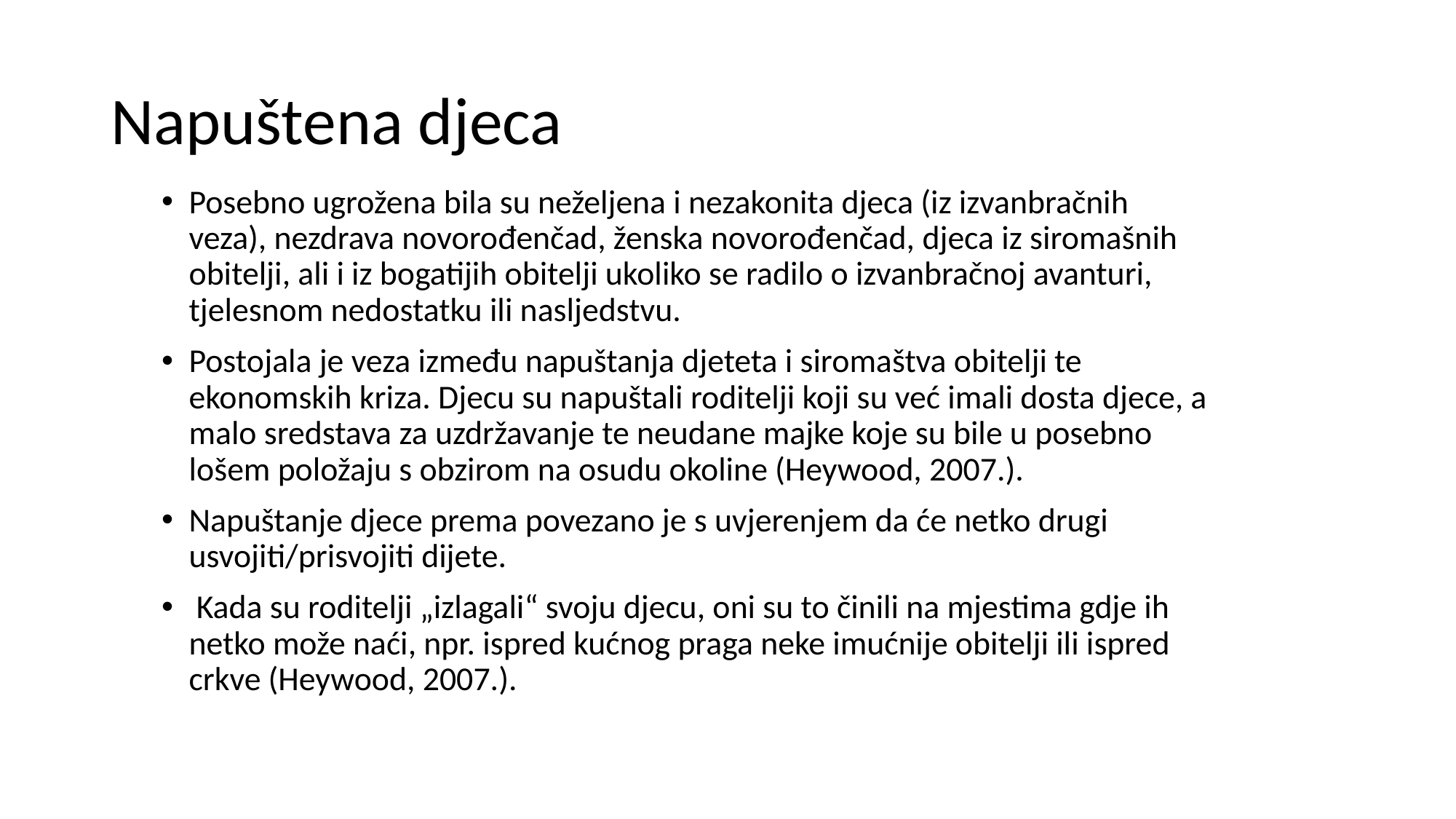

# Napuštena djeca
Posebno ugrožena bila su neželjena i nezakonita djeca (iz izvanbračnih veza), nezdrava novorođenčad, ženska novorođenčad, djeca iz siromašnih obitelji, ali i iz bogatijih obitelji ukoliko se radilo o izvanbračnoj avanturi, tjelesnom nedostatku ili nasljedstvu.
Postojala je veza između napuštanja djeteta i siromaštva obitelji te ekonomskih kriza. Djecu su napuštali roditelji koji su već imali dosta djece, a malo sredstava za uzdržavanje te neudane majke koje su bile u posebno lošem položaju s obzirom na osudu okoline (Heywood, 2007.).
Napuštanje djece prema povezano je s uvjerenjem da će netko drugi usvojiti/prisvojiti dijete.
 Kada su roditelji „izlagali“ svoju djecu, oni su to činili na mjestima gdje ih netko može naći, npr. ispred kućnog praga neke imućnije obitelji ili ispred crkve (Heywood, 2007.).